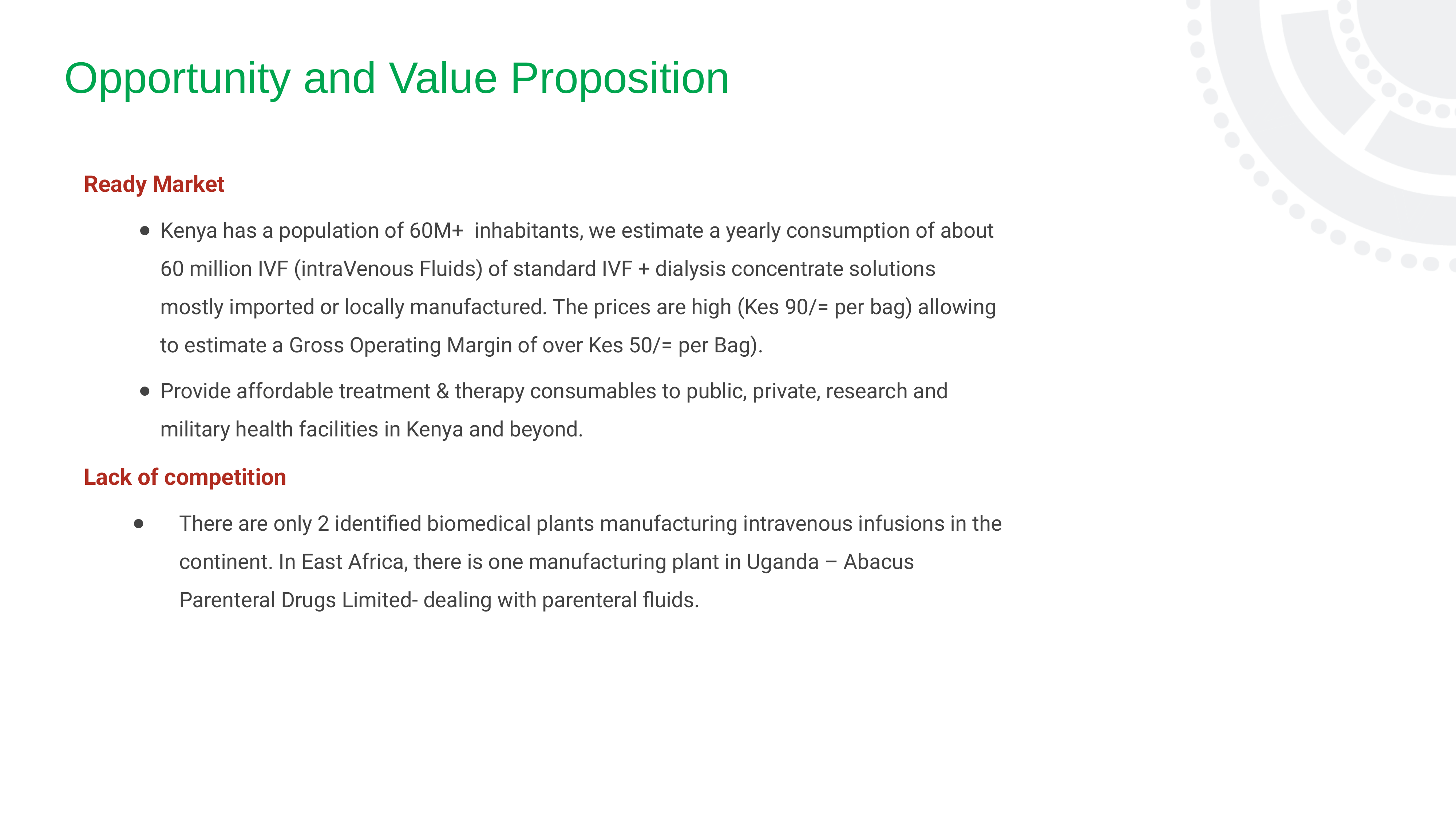

# Opportunity and Value Proposition
Ready Market
Kenya has a population of 60M+  inhabitants, we estimate a yearly consumption of about 60 million IVF (intraVenous Fluids) of standard IVF + dialysis concentrate solutions mostly imported or locally manufactured. The prices are high (Kes 90/= per bag) allowing to estimate a Gross Operating Margin of over Kes 50/= per Bag).
Provide affordable treatment & therapy consumables to public, private, research and military health facilities in Kenya and beyond.
Lack of competition
There are only 2 identified biomedical plants manufacturing intravenous infusions in the continent. In East Africa, there is one manufacturing plant in Uganda – Abacus Parenteral Drugs Limited- dealing with parenteral fluids.